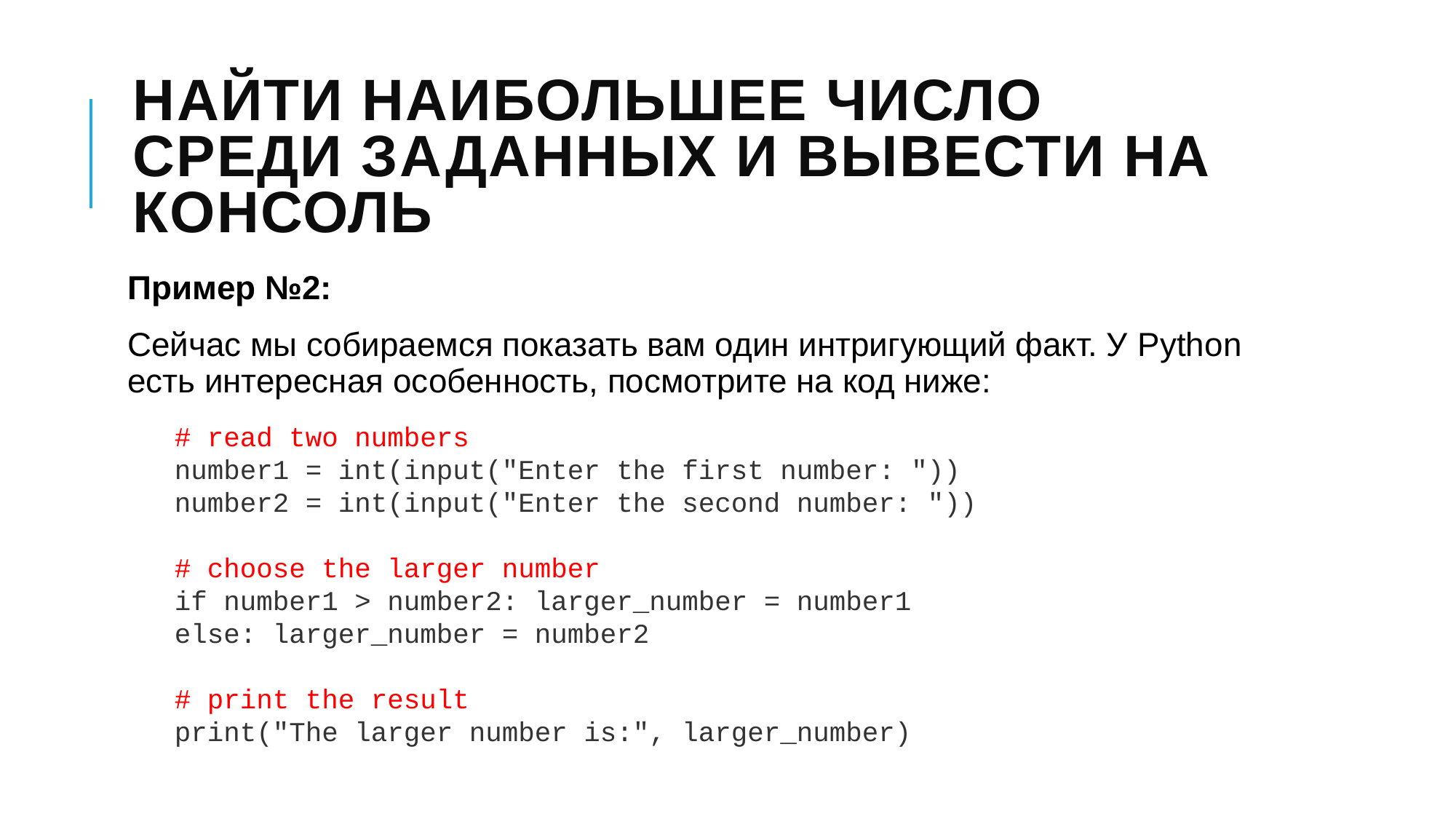

# Найти наибольшее число среди заданных и вывести на консоль
Пример №2:
Сейчас мы собираемся показать вам один интригующий факт. У Python есть интересная особенность, посмотрите на код ниже:

# read two numbers
number1 = int(input("Enter the first number: "))
number2 = int(input("Enter the second number: "))

# choose the larger number
if number1 > number2: larger_number = number1
else: larger_number = number2

# print the result
print("The larger number is:", larger_number)